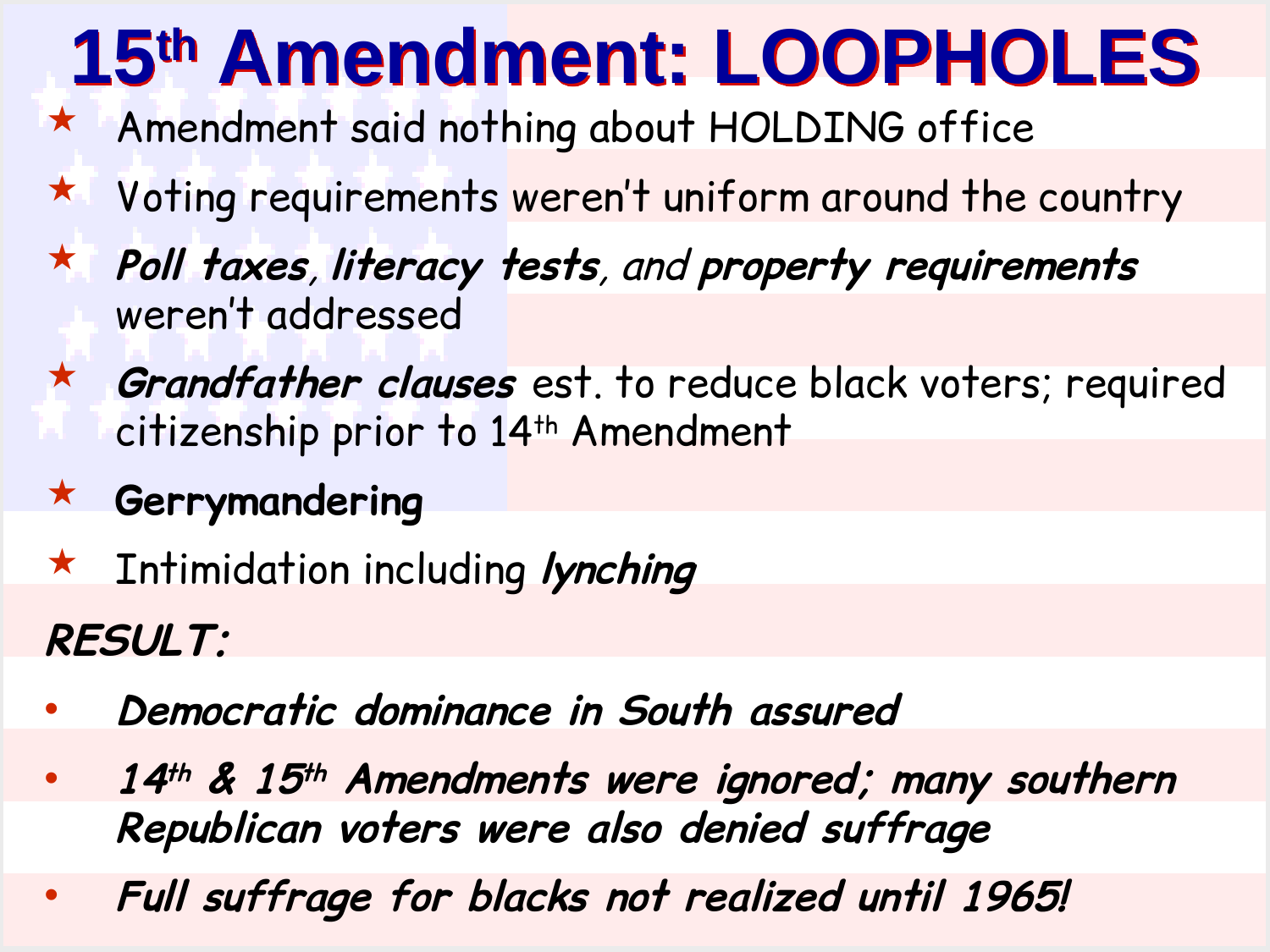

15th Amendment: LOOPHOLES

Amendment said nothing about HOLDING office
Voting requirements weren’t uniform around the country
Poll taxes, literacy tests, and property requirements weren’t addressed
Grandfather clauses est. to reduce black voters; required citizenship prior to 14th Amendment
Gerrymandering
Intimidation including lynching
RESULT:
Democratic dominance in South assured
14th & 15th Amendments were ignored; many southern Republican voters were also denied suffrage
Full suffrage for blacks not realized until 1965!